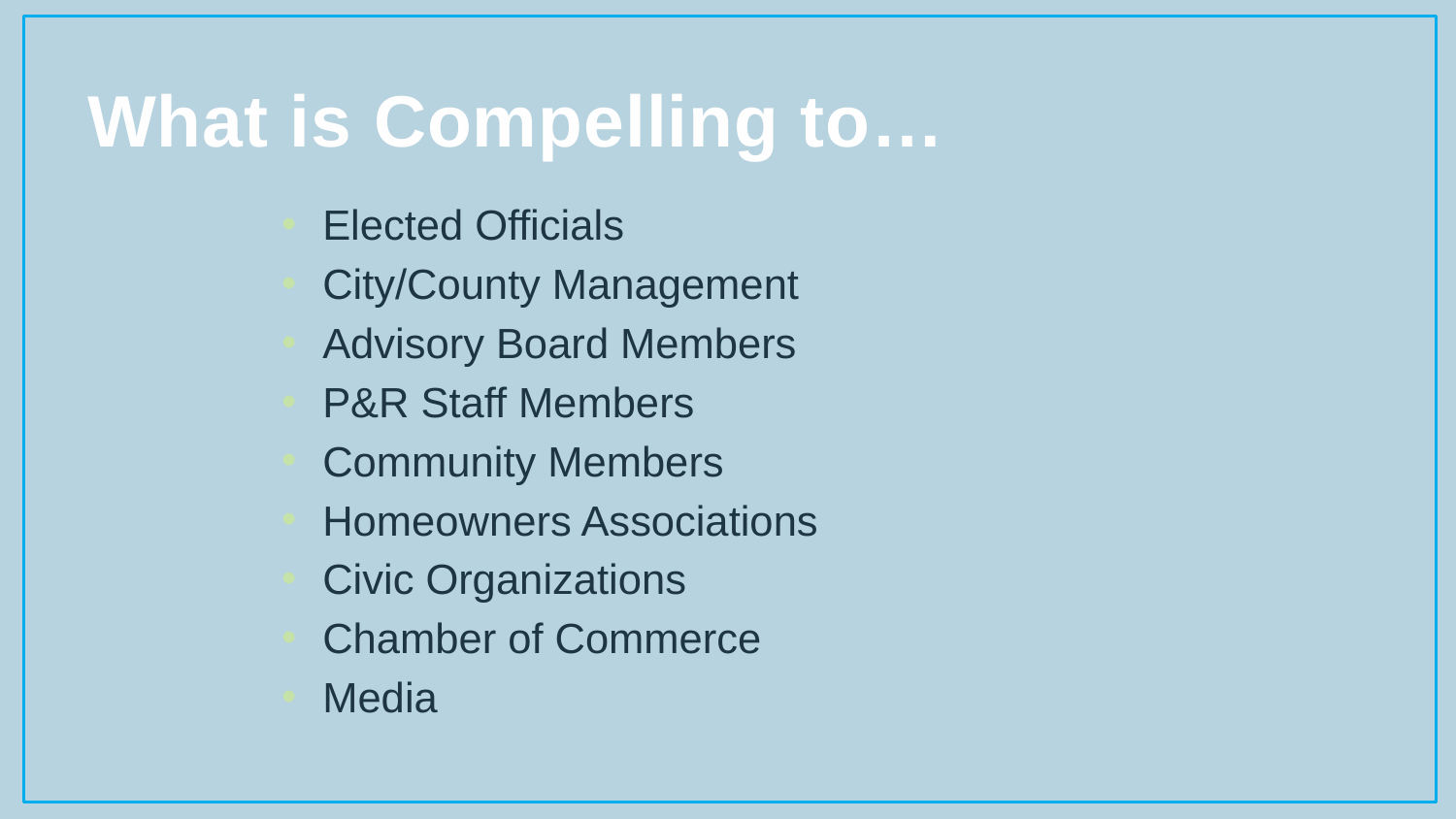

# What is Compelling to…
Elected Officials
City/County Management
Advisory Board Members
P&R Staff Members
Community Members
Homeowners Associations
Civic Organizations
Chamber of Commerce
Media